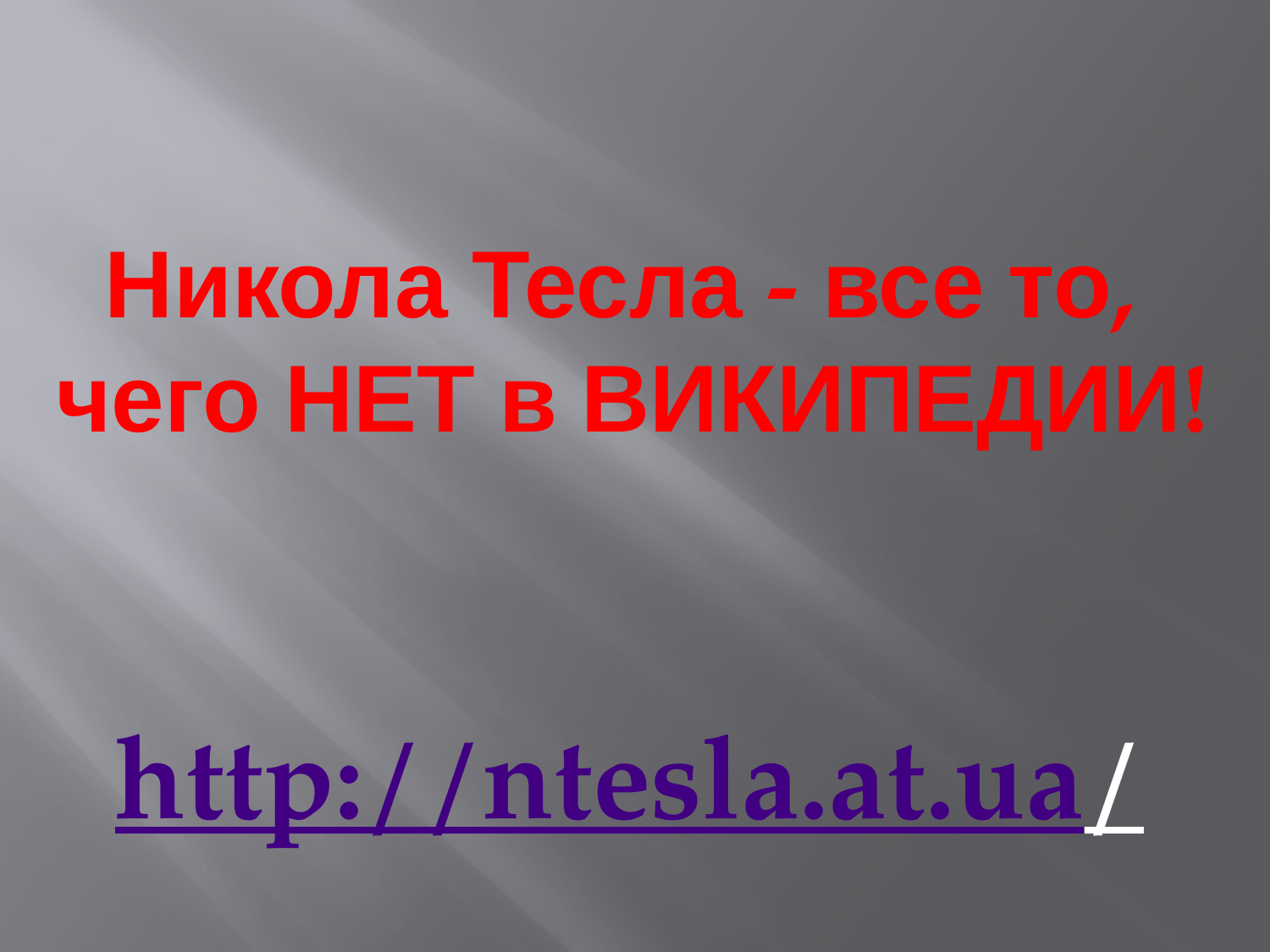

Никола Тесла - все то,
чего НЕТ в ВИКИПЕДИИ!
http://ntesla.at.ua/